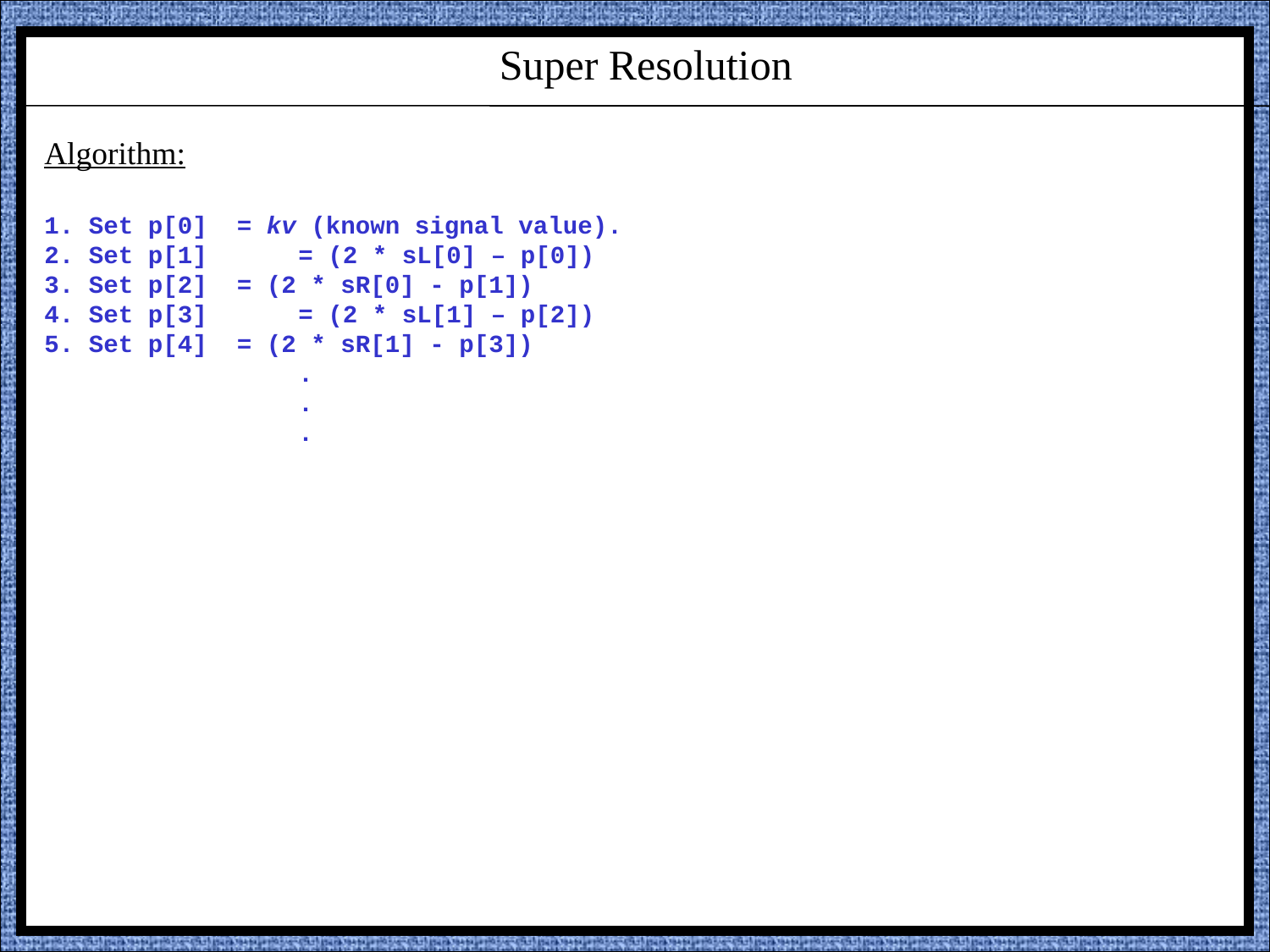

Super Resolution

Algorithm:

1. Set p[0]  = kv (known signal value).
2. Set p[1] 	= (2 * sL[0] – p[0])
3. Set p[2]  = (2 * sR[0] - p[1])
4. Set p[3] 	= (2 * sL[1] – p[2])
5. Set p[4]  = (2 * sR[1] - p[3])
		.
		.
		.